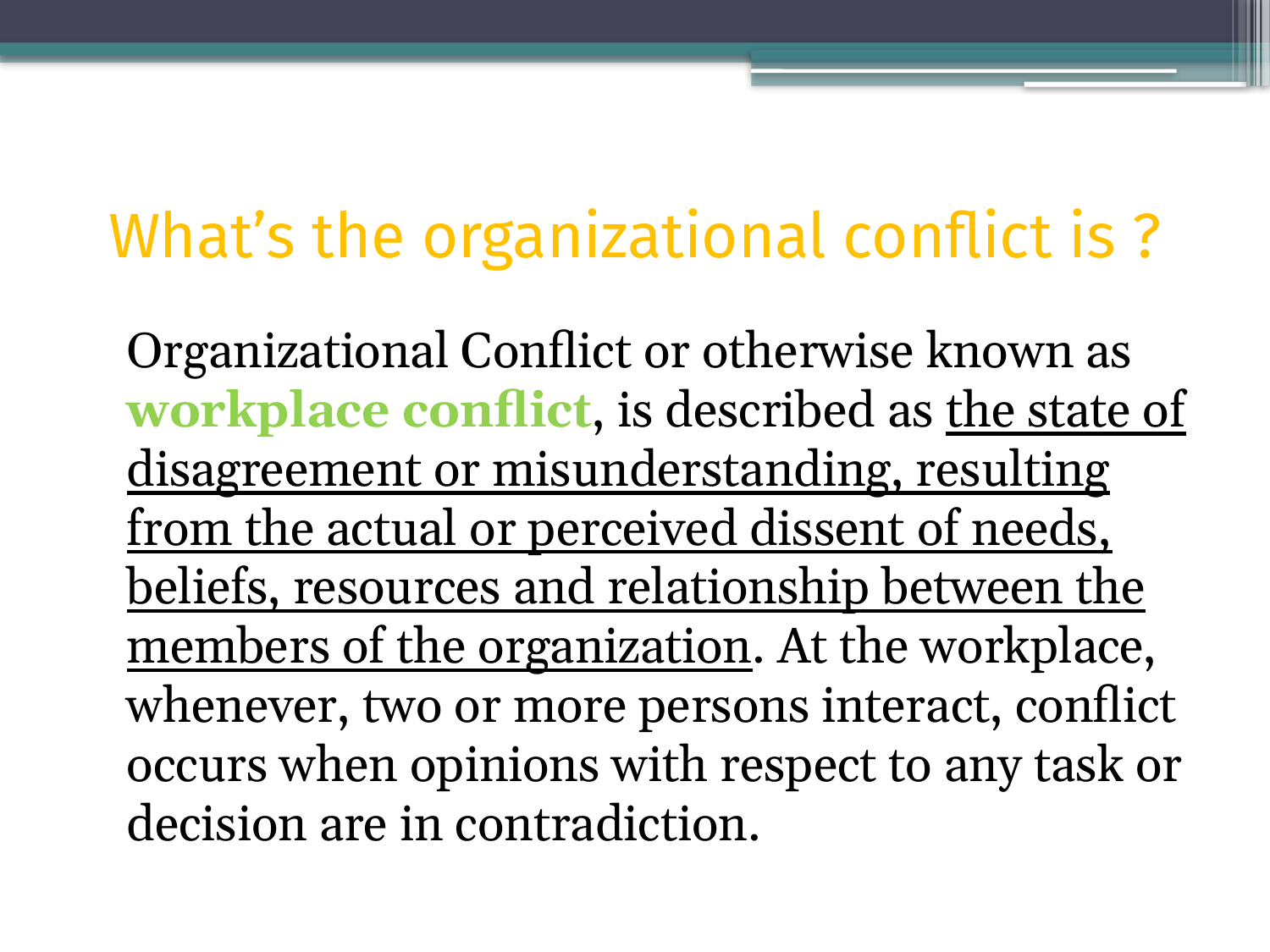

# What’s the organizational conflict is ?
   Organizational Conflict or otherwise known as workplace conflict, is described as the state of disagreement or misunderstanding, resulting from the actual or perceived dissent of needs, beliefs, resources and relationship between the members of the organization. At the workplace, whenever, two or more persons interact, conflict occurs when opinions with respect to any task or decision are in contradiction.